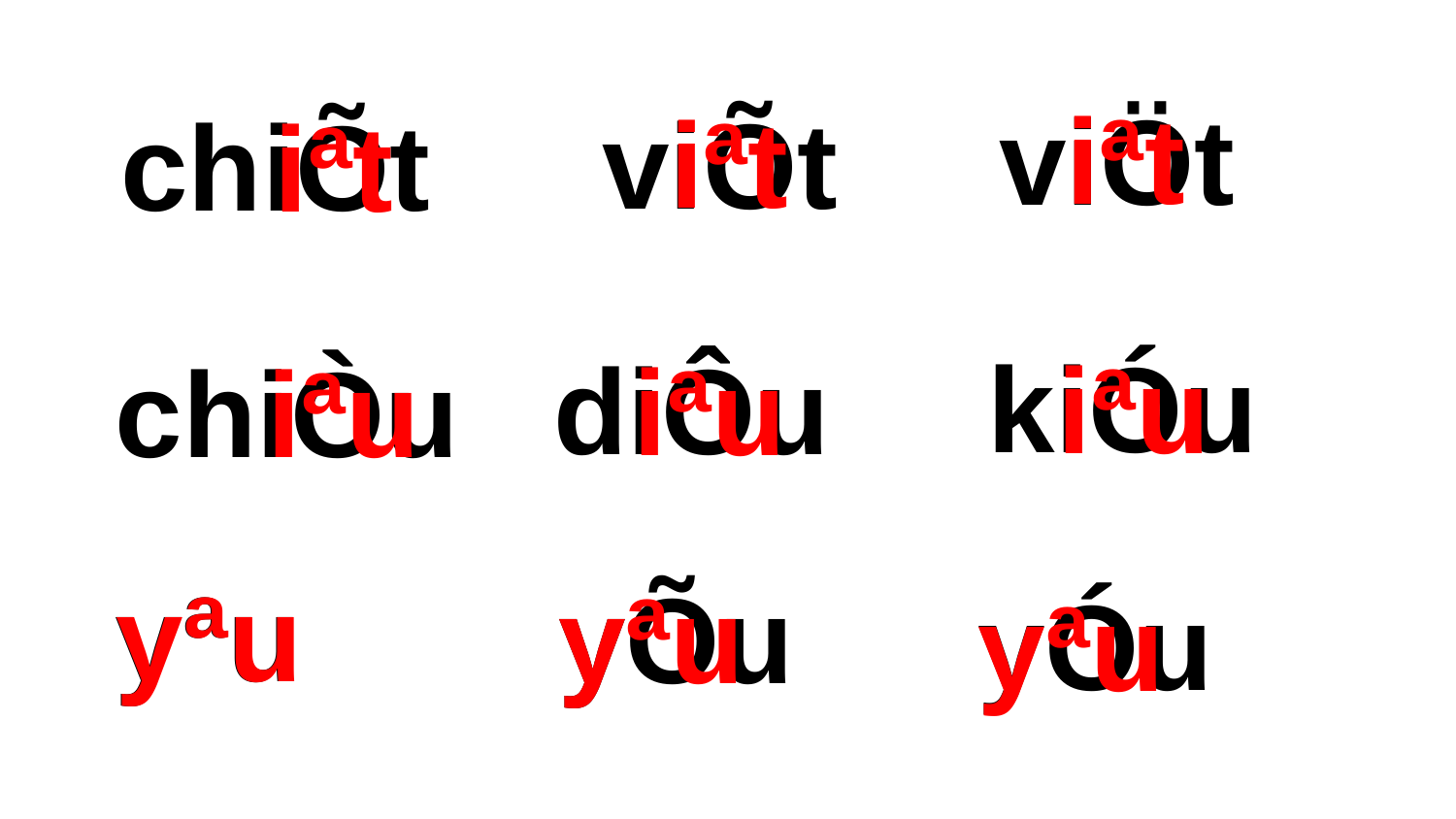

iªt
viÖt
iªt
viÕt
chiÕt
iªt
kiÓu
iªu
diÔu
iªu
chiÒu
iªu
yªu
yªu
yªu
yÕu
yÓu
yªu